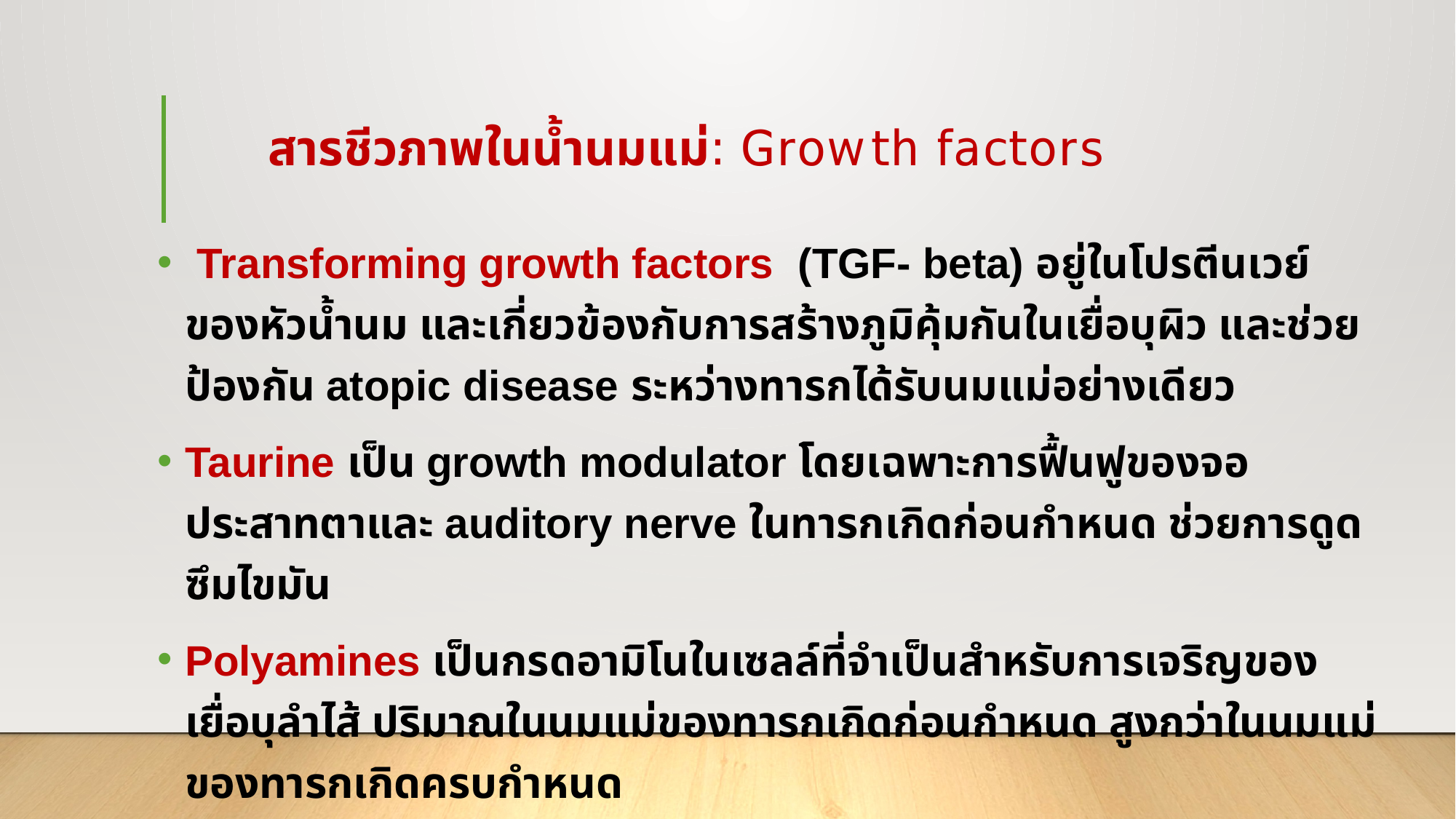

# สารชีวภาพในน้ำนมแม่: Growth factors
 Transforming growth factors  (TGF- beta) อยู่ในโปรตีนเวย์ของหัวน้ำนม และเกี่ยวข้องกับการสร้างภูมิคุ้มกันในเยื่อบุผิว และช่วยป้องกัน atopic disease ระหว่างทารกได้รับนมแม่อย่างเดียว
Taurine เป็น growth modulator โดยเฉพาะการฟื้นฟูของจอประสาทตาและ auditory nerve ในทารกเกิดก่อนกำหนด ช่วยการดูดซึมไขมัน
Polyamines เป็นกรดอามิโนในเซลล์ที่จำเป็นสำหรับการเจริญของเยื่อบุลำไส้ ปริมาณในนมแม่ของทารกเกิดก่อนกำหนด สูงกว่าในนมแม่ของทารกเกิดครบกำหนด